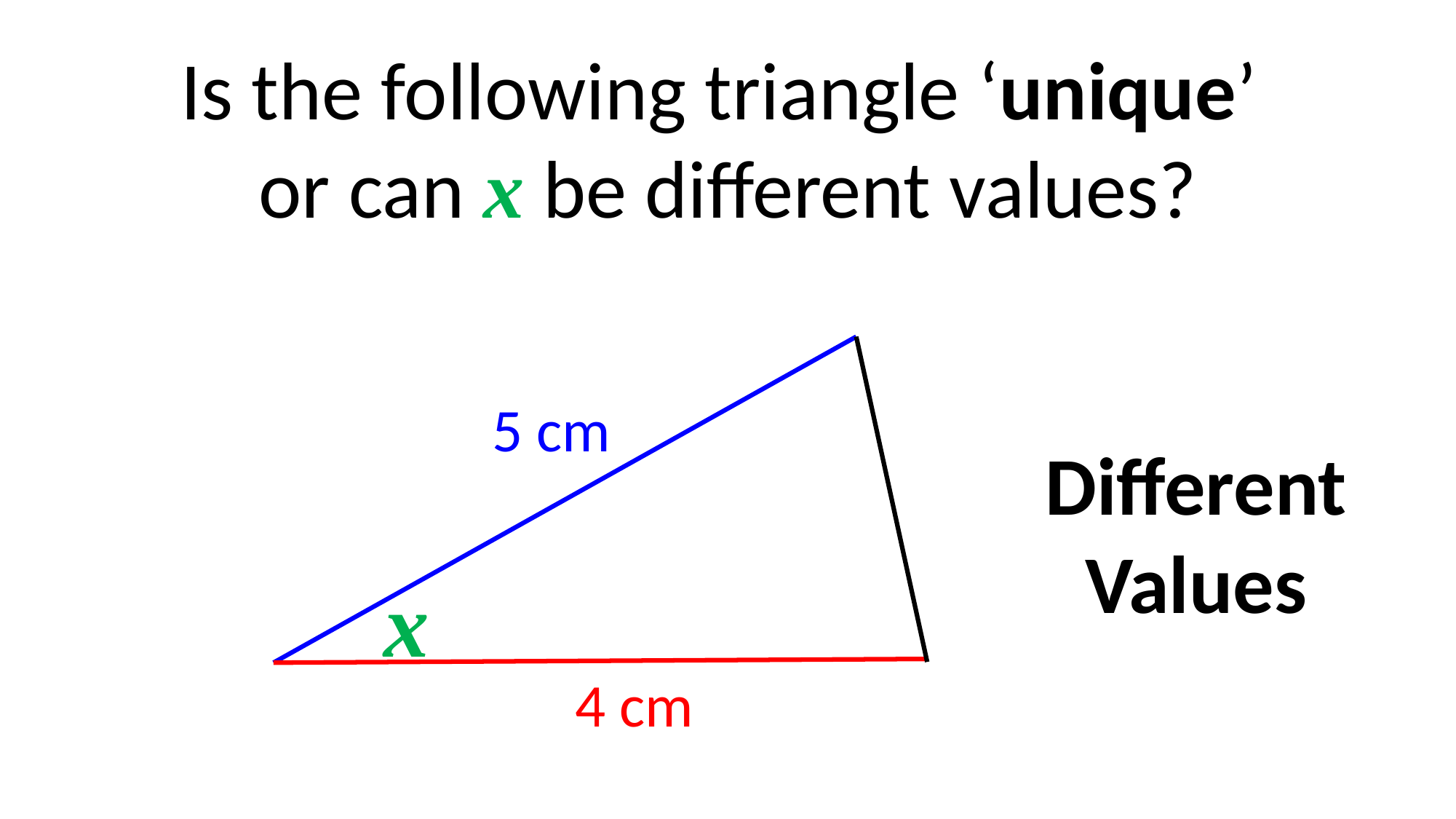

Is the following triangle ‘unique’
or can x be different values?
5 cm
Different Values

x

4 cm